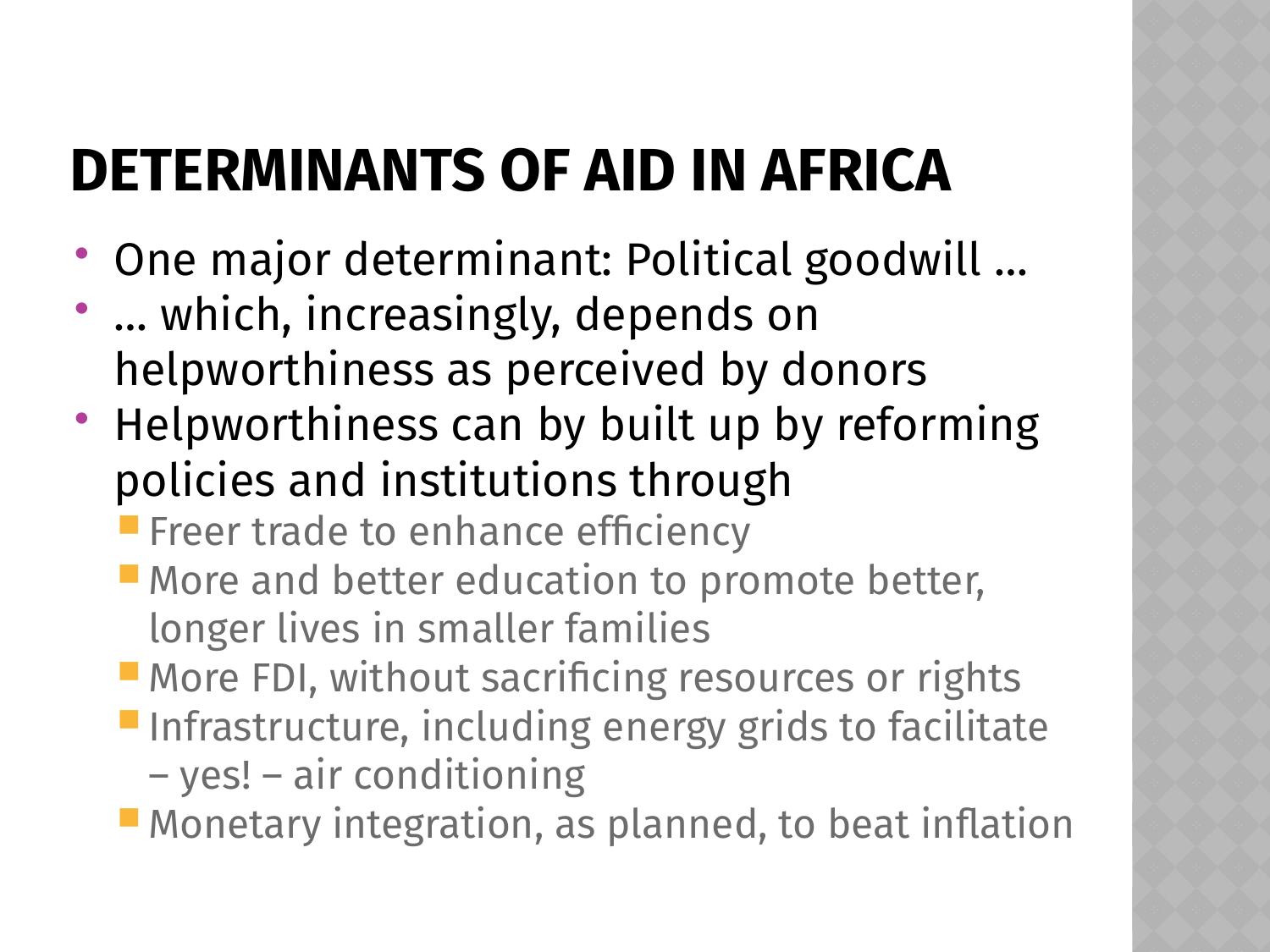

# Determinants of aid in africa
One major determinant: Political goodwill …
… which, increasingly, depends on helpworthiness as perceived by donors
Helpworthiness can by built up by reforming policies and institutions through
Freer trade to enhance efficiency
More and better education to promote better, longer lives in smaller families
More FDI, without sacrificing resources or rights
Infrastructure, including energy grids to facilitate – yes! – air conditioning
Monetary integration, as planned, to beat inflation